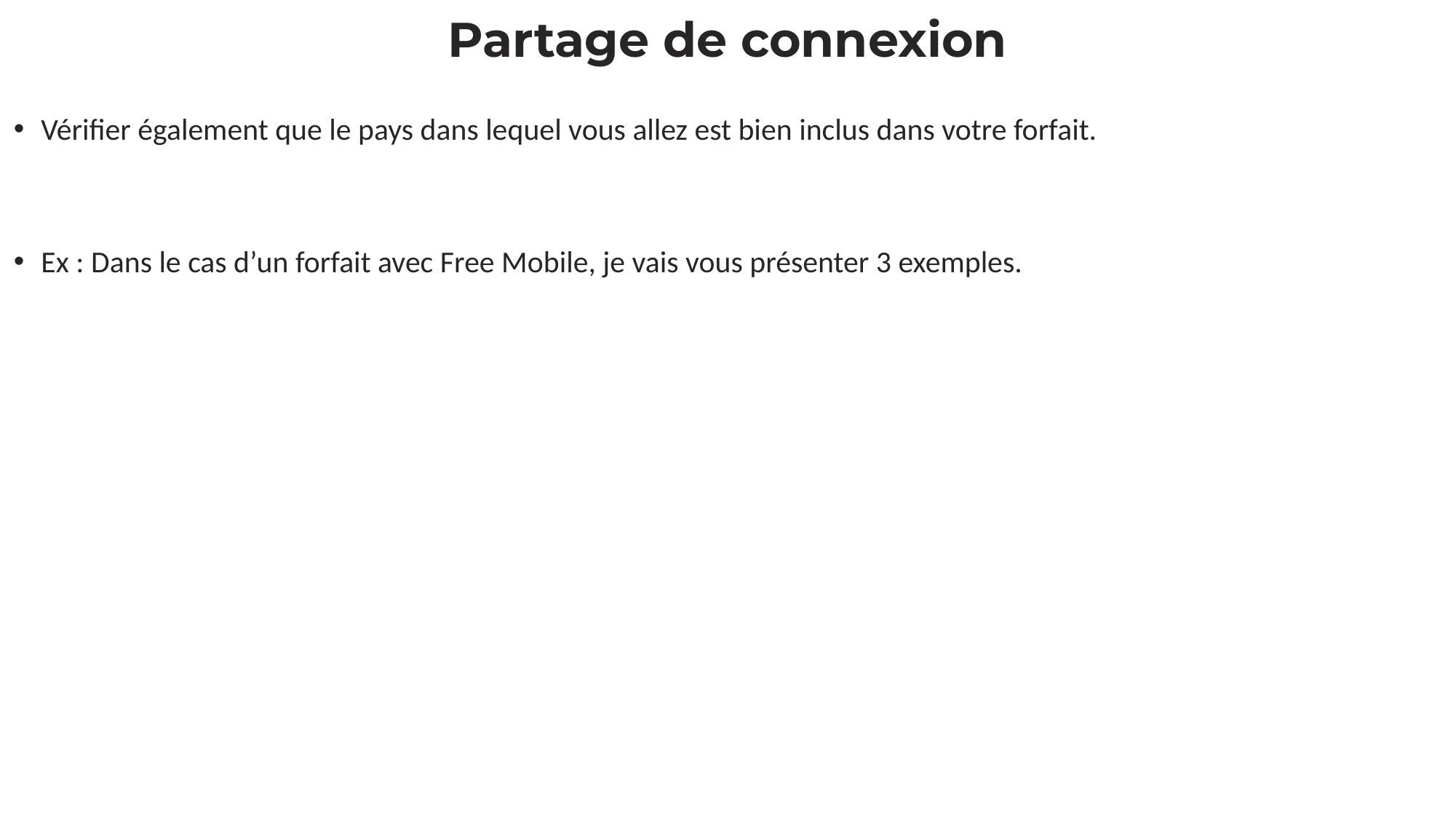

# Partage de connexion

Vérifier également que le pays dans lequel vous allez est bien inclus dans votre forfait.

Ex : Dans le cas d’un forfait avec Free Mobile, je vais vous présenter 3 exemples.